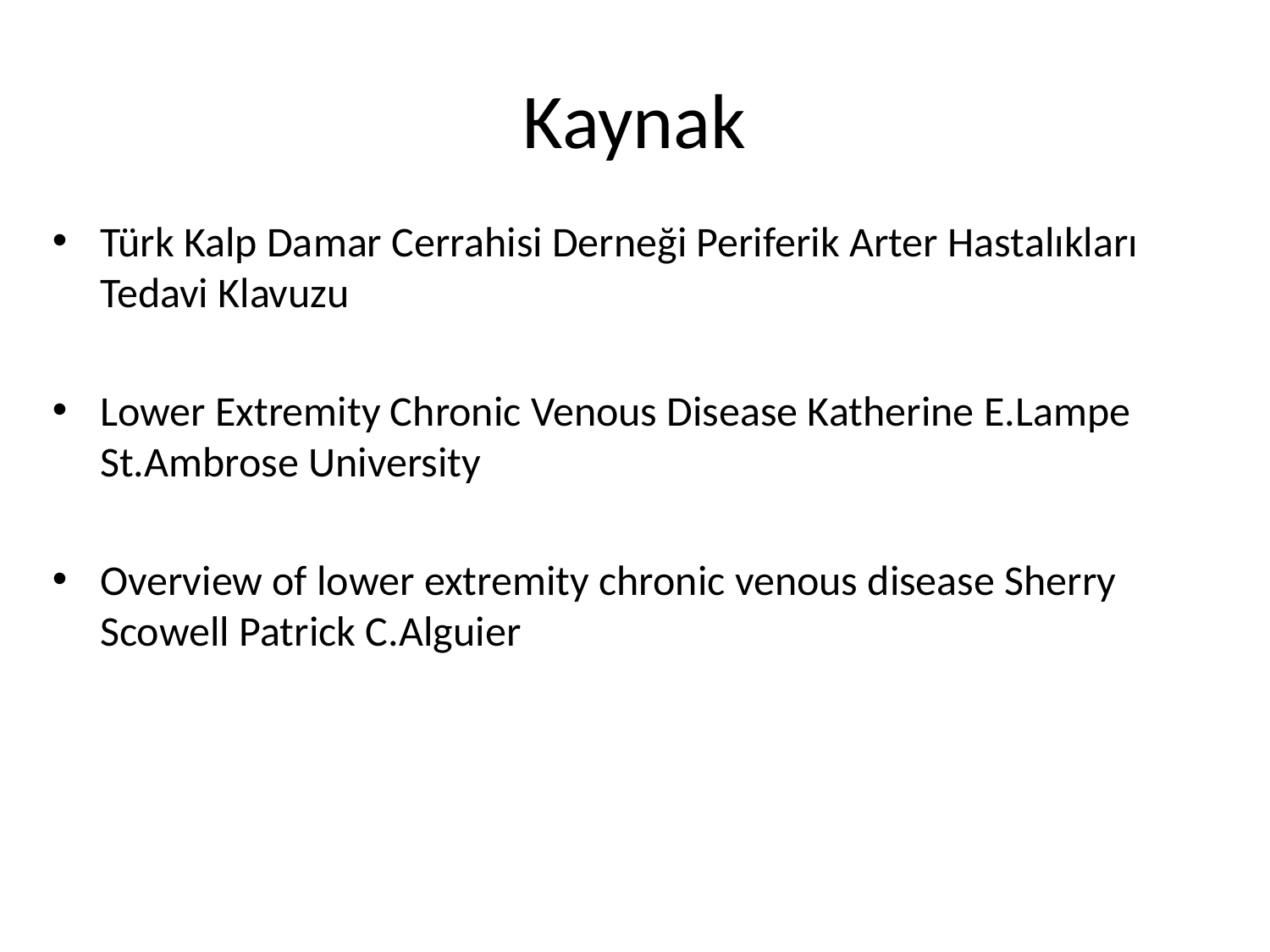

# Kaynak
Türk Kalp Damar Cerrahisi Derneği Periferik Arter Hastalıkları Tedavi Klavuzu

Lower Extremity Chronic Venous Disease Katherine E.Lampe St.Ambrose University

Overview of lower extremity chronic venous disease Sherry Scowell Patrick C.Alguier